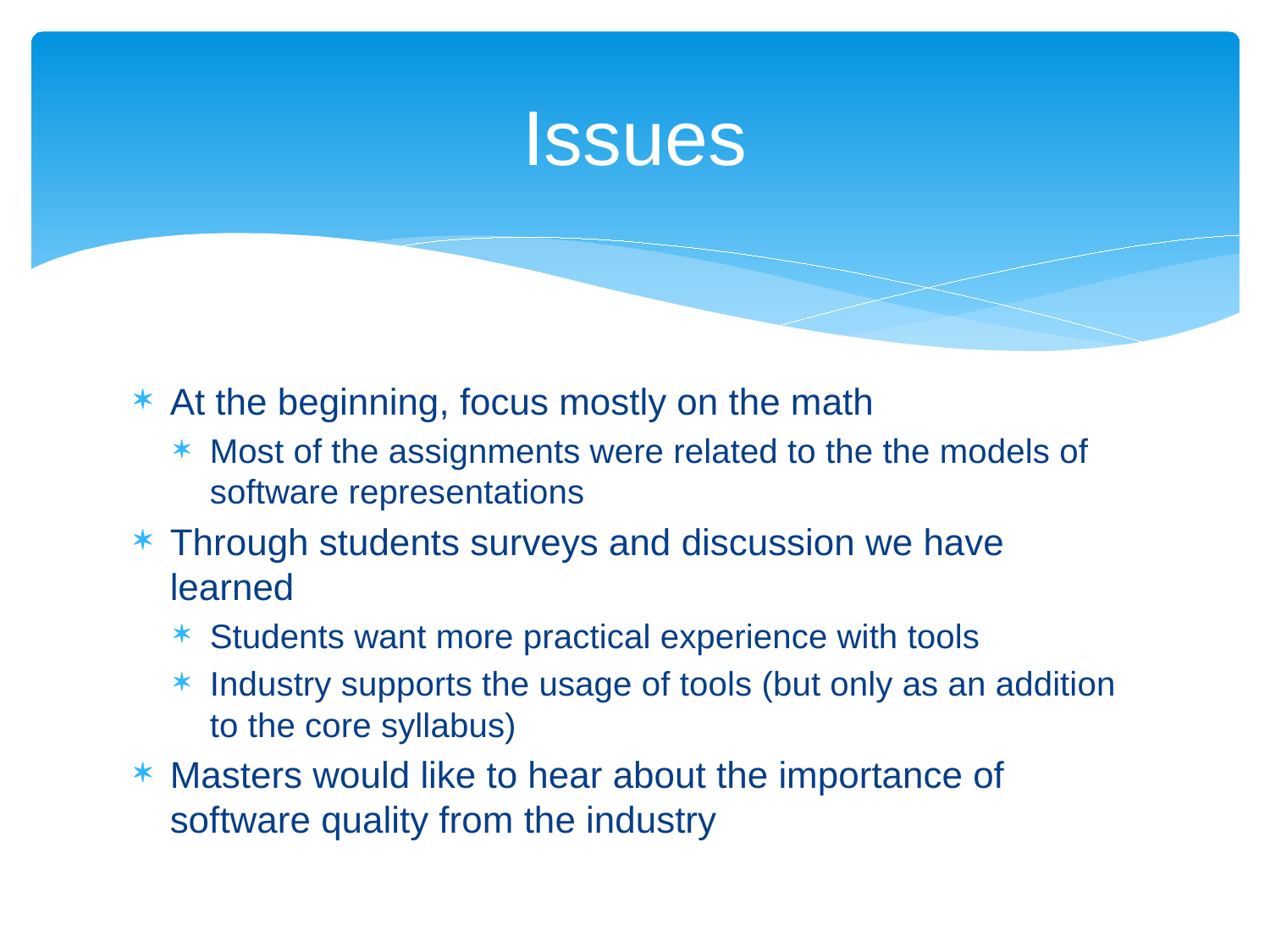

# Issues
At the beginning, focus mostly on the math
Most of the assignments were related to the the models of software representations
Through students surveys and discussion we have learned
Students want more practical experience with tools
Industry supports the usage of tools (but only as an addition to the core syllabus)
Masters would like to hear about the importance of software quality from the industry